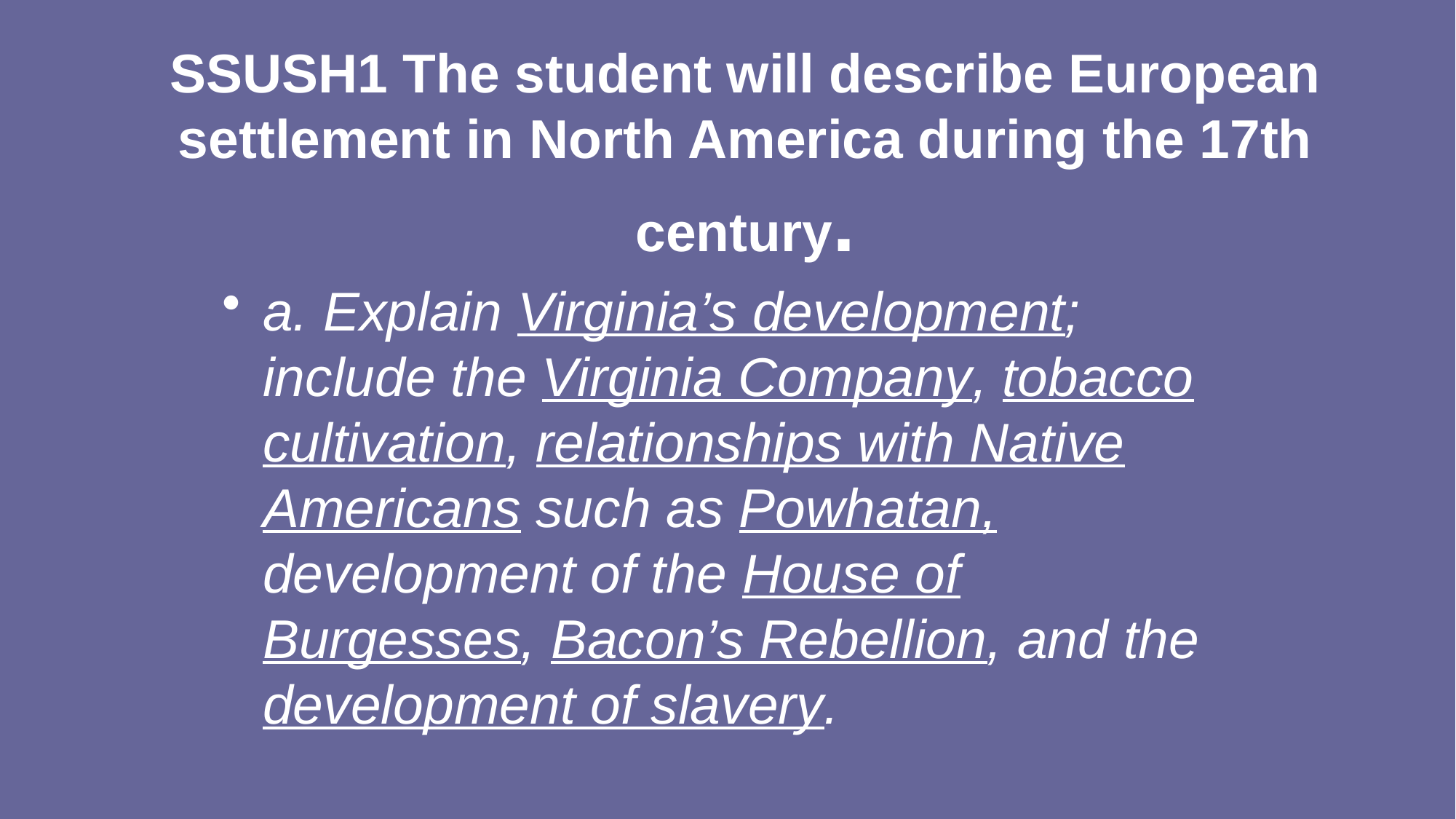

# SSUSH1 The student will describe European settlement in North America during the 17th century.

a. Explain Virginia’s development; include the Virginia Company, tobacco cultivation, relationships with Native Americans such as Powhatan, development of the House of Burgesses, Bacon’s Rebellion, and the development of slavery.